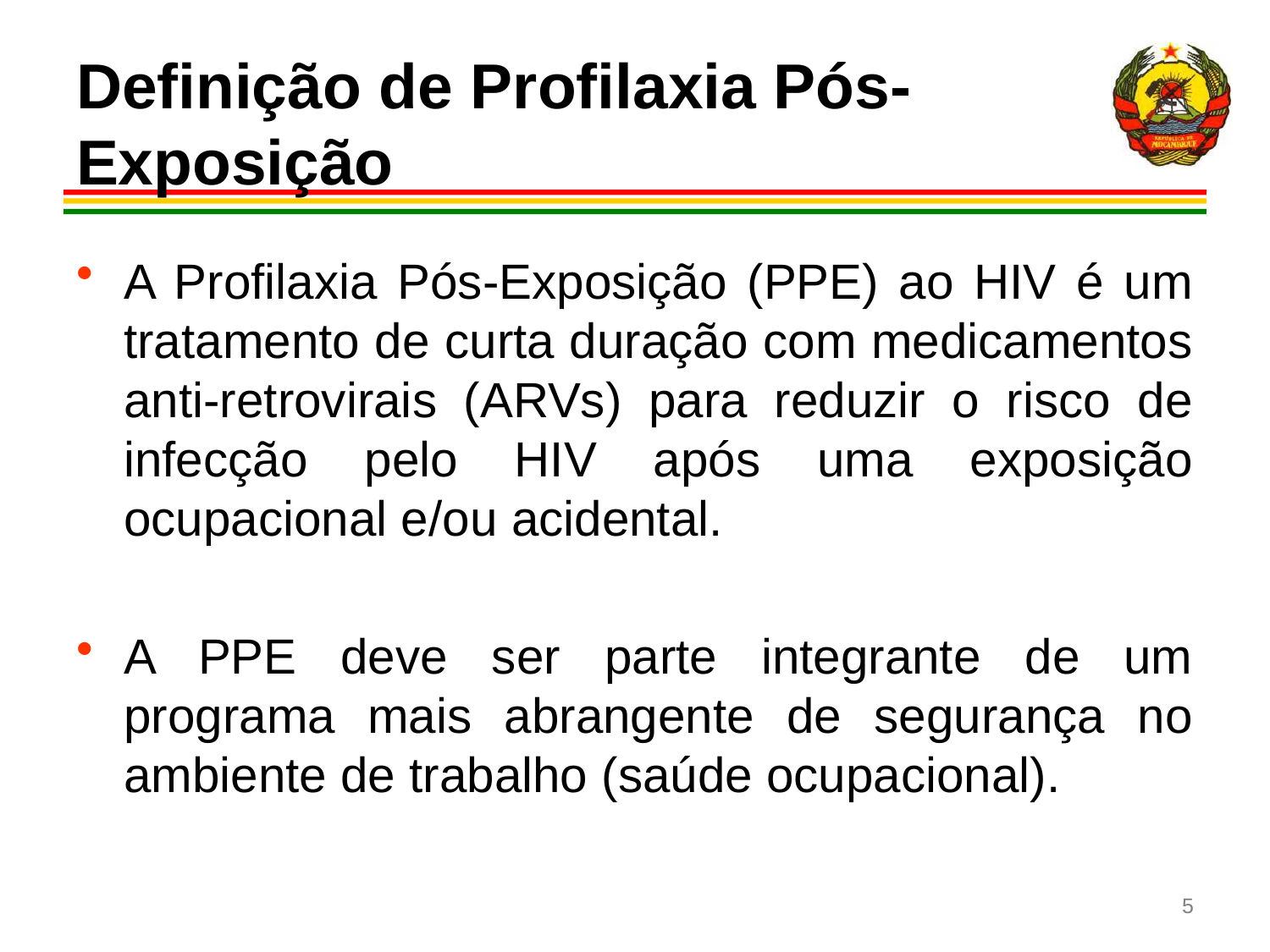

# Definição de Profilaxia Pós-Exposição
A Profilaxia Pós-Exposição (PPE) ao HIV é um tratamento de curta duração com medicamentos anti-retrovirais (ARVs) para reduzir o risco de infecção pelo HIV após uma exposição ocupacional e/ou acidental.

A PPE deve ser parte integrante de um programa mais abrangente de segurança no ambiente de trabalho (saúde ocupacional).